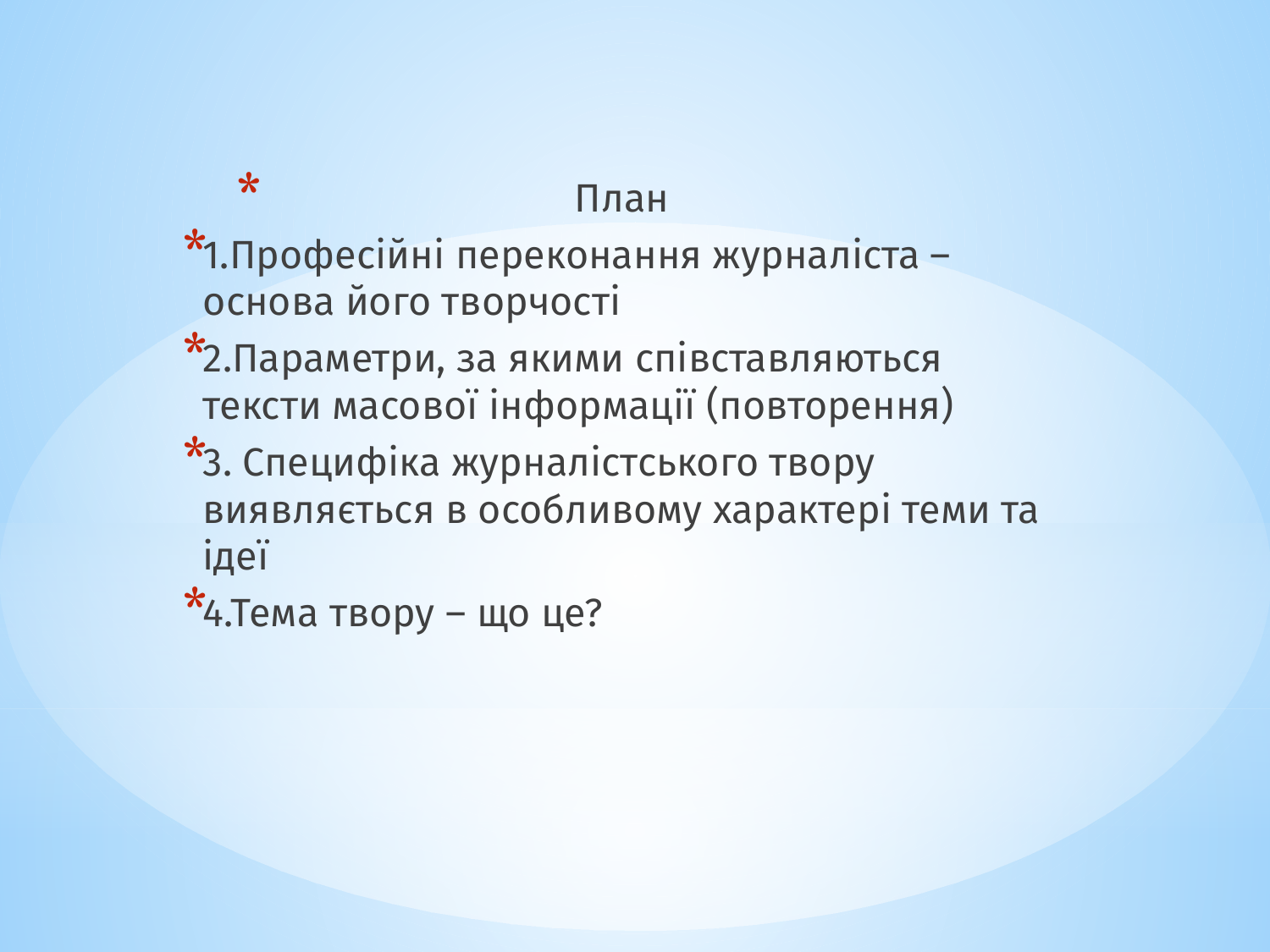

План
1.Професійні переконання журналіста – основа його творчості
2.Параметри, за якими співставляються тексти масової інформації (повторення)
3. Специфіка журналістського твору виявляється в особливому характері теми та ідеї
4.Тема твору – що це?

#